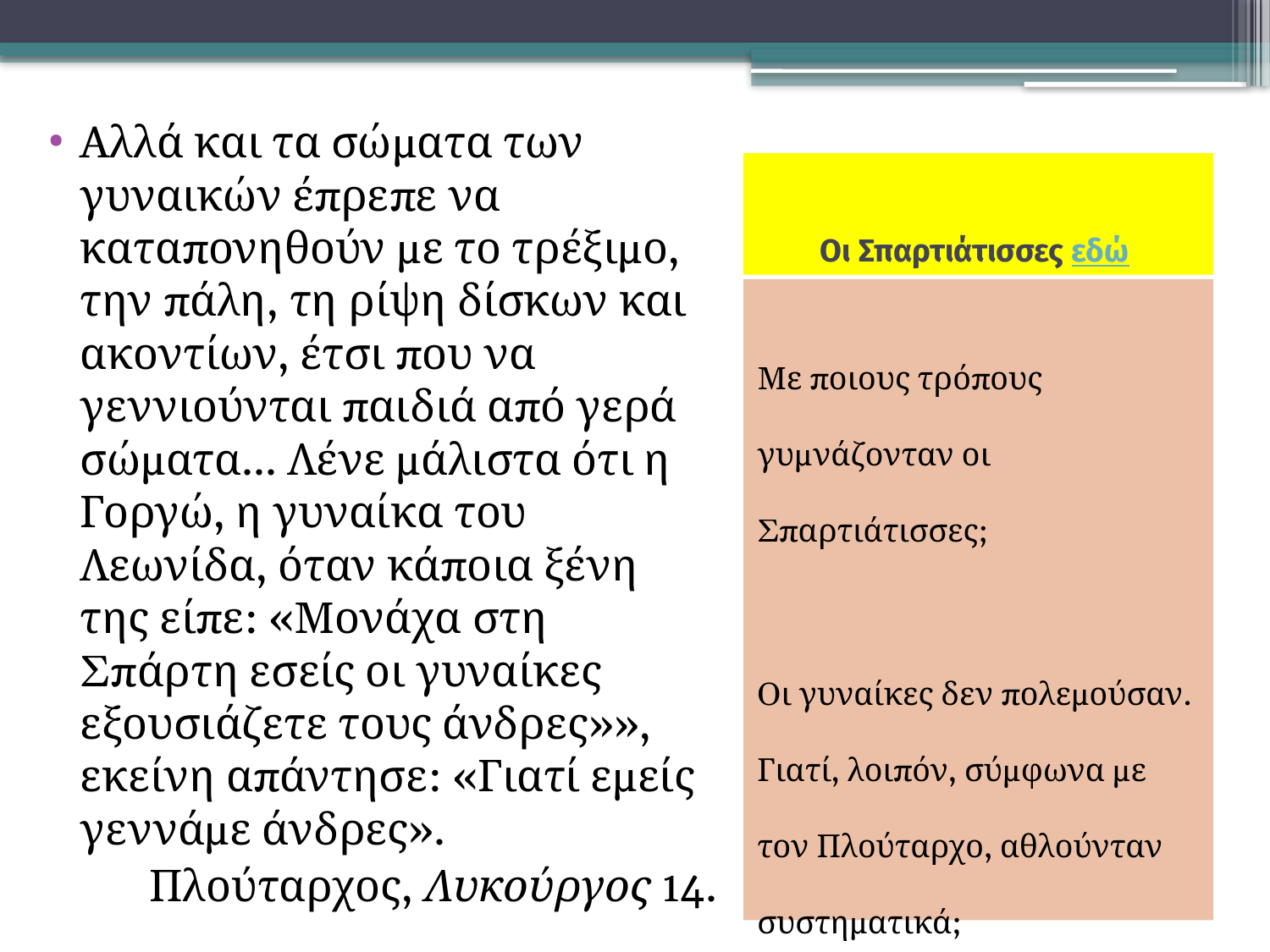

Αλλά και τα σώματα των γυναικών έπρεπε να καταπονηθούν με το τρέξιμο, την πάλη, τη ρίψη δίσκων και ακοντίων, έτσι που να γεννιούνται παιδιά από γερά σώματα... Λένε μάλιστα ότι η Γοργώ, η γυναίκα του Λεωνίδα, όταν κάποια ξένη της είπε: «Μονάχα στη Σπάρτη εσείς οι γυναίκες εξουσιάζετε τους άνδρες»», εκείνη απάντησε: «Γιατί εμείς γεννάμε άνδρες».
Πλούταρχος, Λυκούργος 14.
# Οι Σπαρτιάτισσες εδώ

Με ποιους τρόπους γυμνάζονταν οι Σπαρτιάτισσες;

Οι γυναίκες δεν πολεμούσαν. Γιατί, λοιπόν, σύμφωνα με τον Πλούταρχο, αθλούνταν συστηματικά;